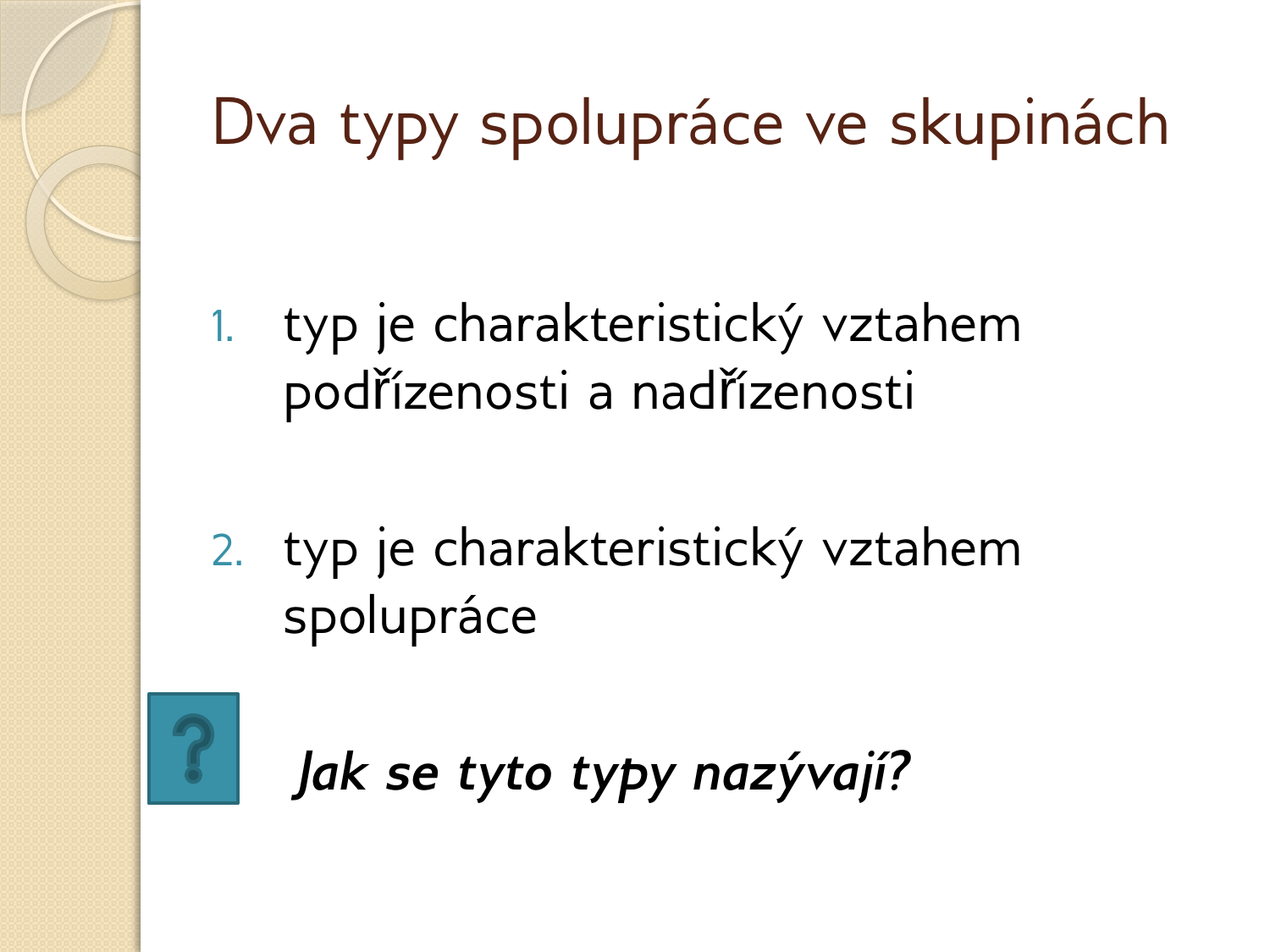

# Dva typy spolupráce ve skupinách

typ je charakteristický vztahem podřízenosti a nadřízenosti

typ je charakteristický vztahem spolupráce

     Jak se tyto typy nazývají?